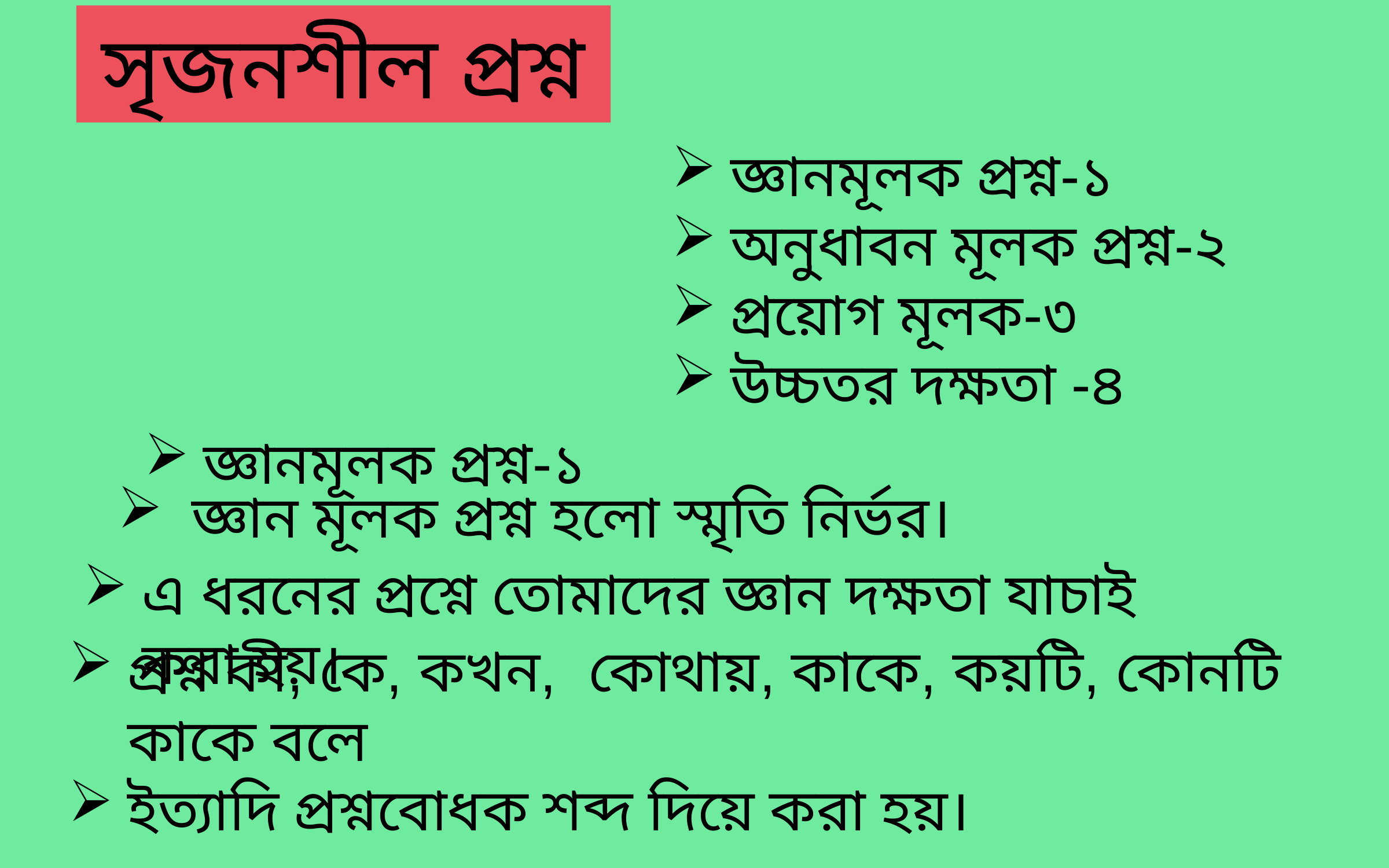

সৃজনশীল প্রশ্ন
জ্ঞানমূলক প্রশ্ন-১
অনুধাবন মূলক প্রশ্ন-২
প্রয়োগ মূলক-৩
উচ্চতর দক্ষতা -৪
জ্ঞানমূলক প্রশ্ন-১
 জ্ঞান মূলক প্রশ্ন হলো স্মৃতি নির্ভর।
এ ধরনের প্রশ্নে তোমাদের জ্ঞান দক্ষতা যাচাই করা হয়।
প্রশ্ন কী, কে, কখন,  কোথায়, কাকে, কয়টি, কোনটি কাকে বলে
ইত্যাদি প্রশ্নবোধক শব্দ দিয়ে করা হয়।